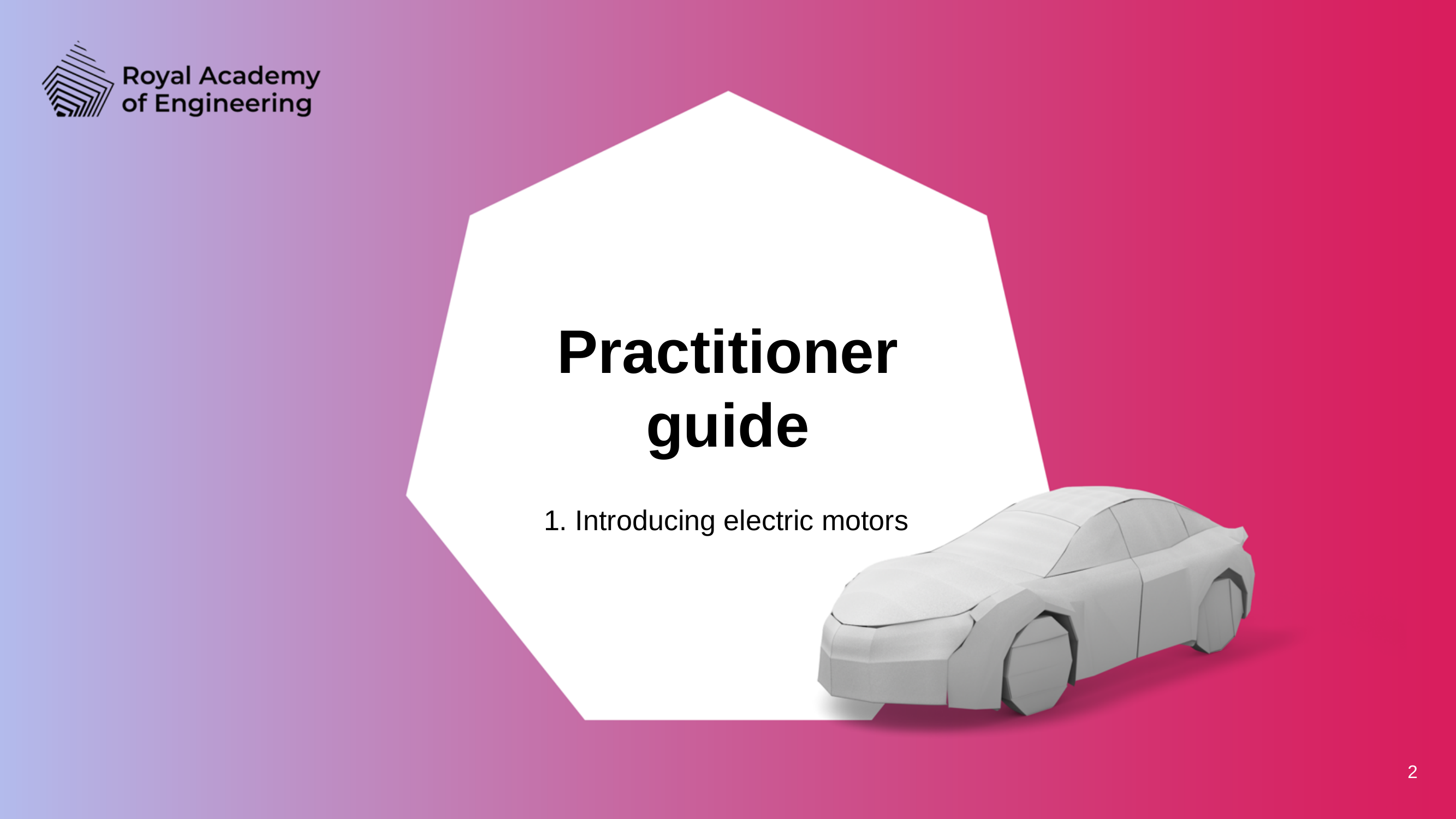

# Practitioner guide
1. Introducing electric motors

2